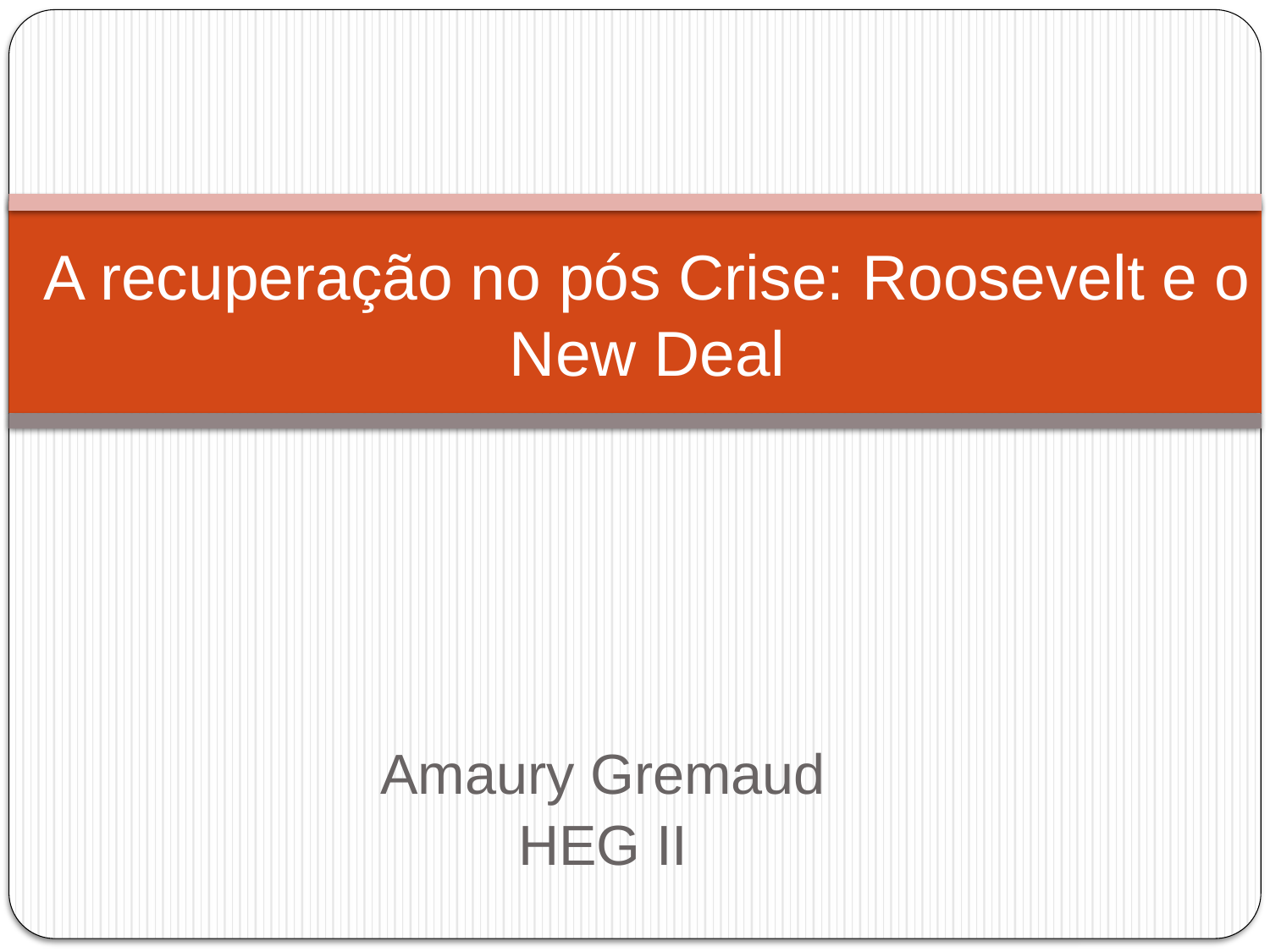

# A recuperação no pós Crise: Roosevelt e o New Deal

Amaury Gremaud
HEG II